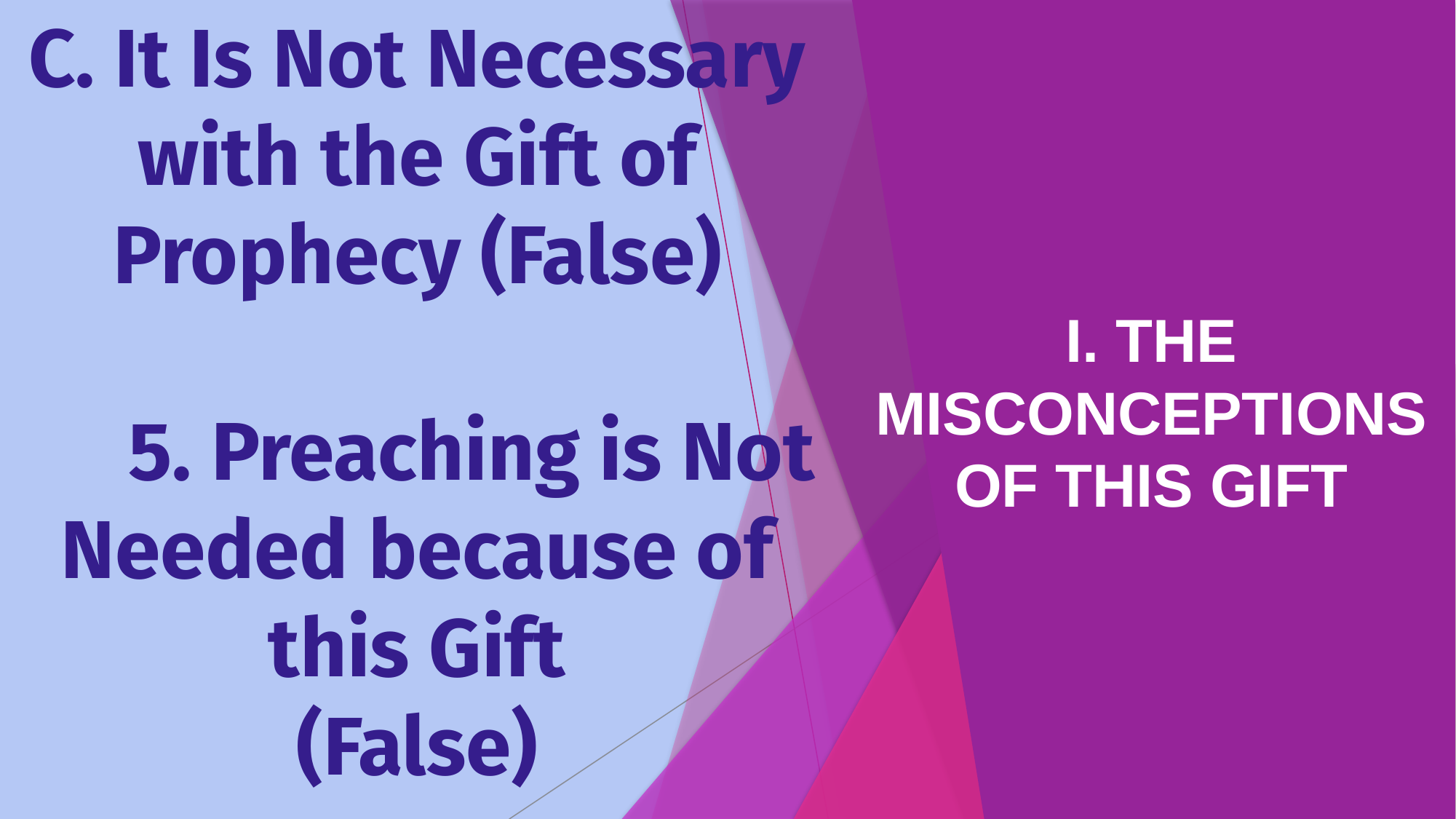

I. THE MISCONCEPTIONS OF THIS GIFT
# C. It Is Not Necessary with the Gift of Prophecy (False) 5. Preaching is Not Needed because of this Gift (False)